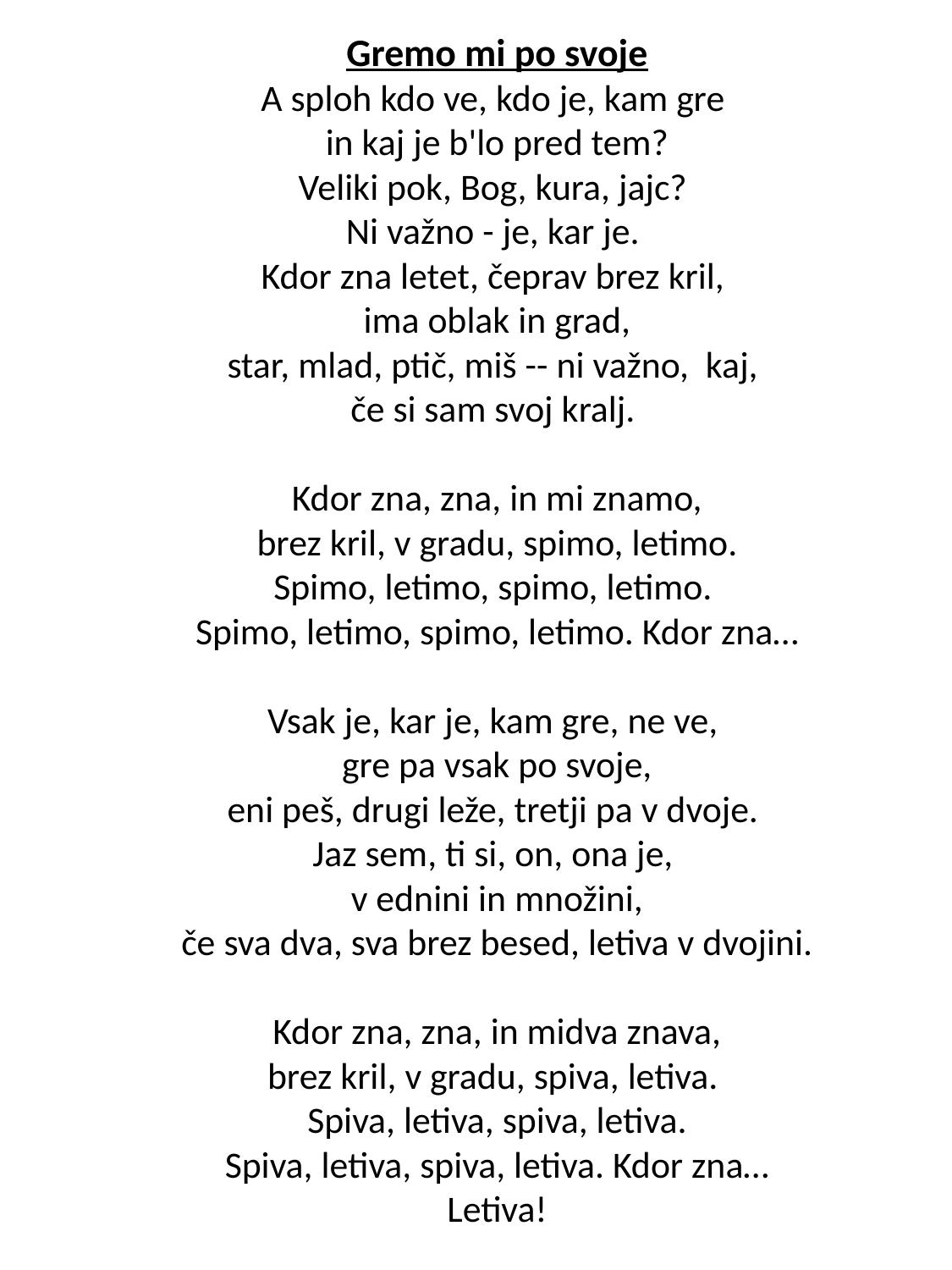

Gremo mi po svoje
A sploh kdo ve, kdo je, kam gre
in kaj je b'lo pred tem?
Veliki pok, Bog, kura, jajc?
Ni važno - je, kar je.
Kdor zna letet, čeprav brez kril,
ima oblak in grad,
star, mlad, ptič, miš -- ni važno,  kaj,
če si sam svoj kralj.
Kdor zna, zna, in mi znamo,
brez kril, v gradu, spimo, letimo.
Spimo, letimo, spimo, letimo.
Spimo, letimo, spimo, letimo. Kdor zna…

Vsak je, kar je, kam gre, ne ve,
gre pa vsak po svoje,
eni peš, drugi leže, tretji pa v dvoje.
Jaz sem, ti si, on, ona je,
v ednini in množini,
če sva dva, sva brez besed, letiva v dvojini.
Kdor zna, zna, in midva znava,
brez kril, v gradu, spiva, letiva.
Spiva, letiva, spiva, letiva.
Spiva, letiva, spiva, letiva. Kdor zna…
Letiva!